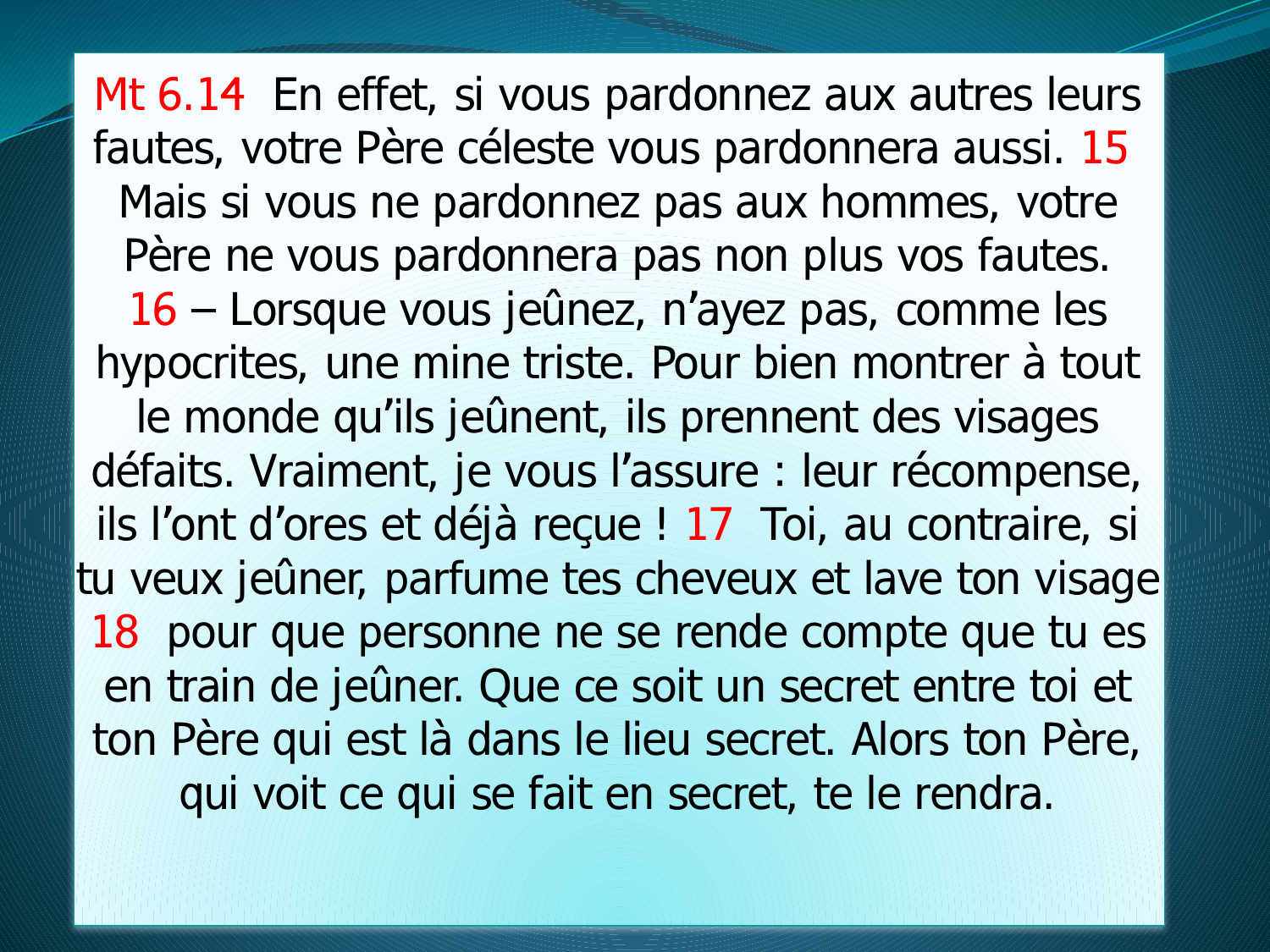

# Mt 6.14  En effet, si vous pardonnez aux autres leurs fautes, votre Père céleste vous pardonnera aussi. 15  Mais si vous ne pardonnez pas aux hommes, votre Père ne vous pardonnera pas non plus vos fautes. 16 – Lorsque vous jeûnez, n’ayez pas, comme les hypocrites, une mine triste. Pour bien montrer à tout le monde qu’ils jeûnent, ils prennent des visages défaits. Vraiment, je vous l’assure : leur récompense, ils l’ont d’ores et déjà reçue ! 17  Toi, au contraire, si tu veux jeûner, parfume tes cheveux et lave ton visage 18  pour que personne ne se rende compte que tu es en train de jeûner. Que ce soit un secret entre toi et ton Père qui est là dans le lieu secret. Alors ton Père, qui voit ce qui se fait en secret, te le rendra.
 “1 ¶  Jésus, voyant ces foules, monta sur une colline. Il s’assit, ses disciples se rassemblèrent autour de lui 2  et il se mit à les enseigner. Il leur dit :”

“3 ¶  – Heureux ceux qui se reconnaissent spirituellement pauvres, car le royaume des cieux leur appartient. 4  Heureux ceux qui pleurent, car Dieu les consolera. 5  Heureux ceux qui sont humbles, car Dieu leur donnera la terre en héritage. 6  Heureux ceux qui ont faim et soif de justice, car ils seront rassasiés. 7  Heureux ceux qui témoignent de la bonté, car Dieu sera bon pour eux. 8  Heureux ceux dont le cœur est pur, car ils verront Dieu. 9  Heureux ceux qui répandent autour d’eux la paix, car Dieu les reconnaîtra pour ses fils. 10  Heureux ceux qui sont opprimés pour la justice, car le royaume des cieux leur appartient. 11  Heureux serez–vous quand les hommes vous insulteront et vous persécuteront, lorsqu’ils répandront toutes sortes de